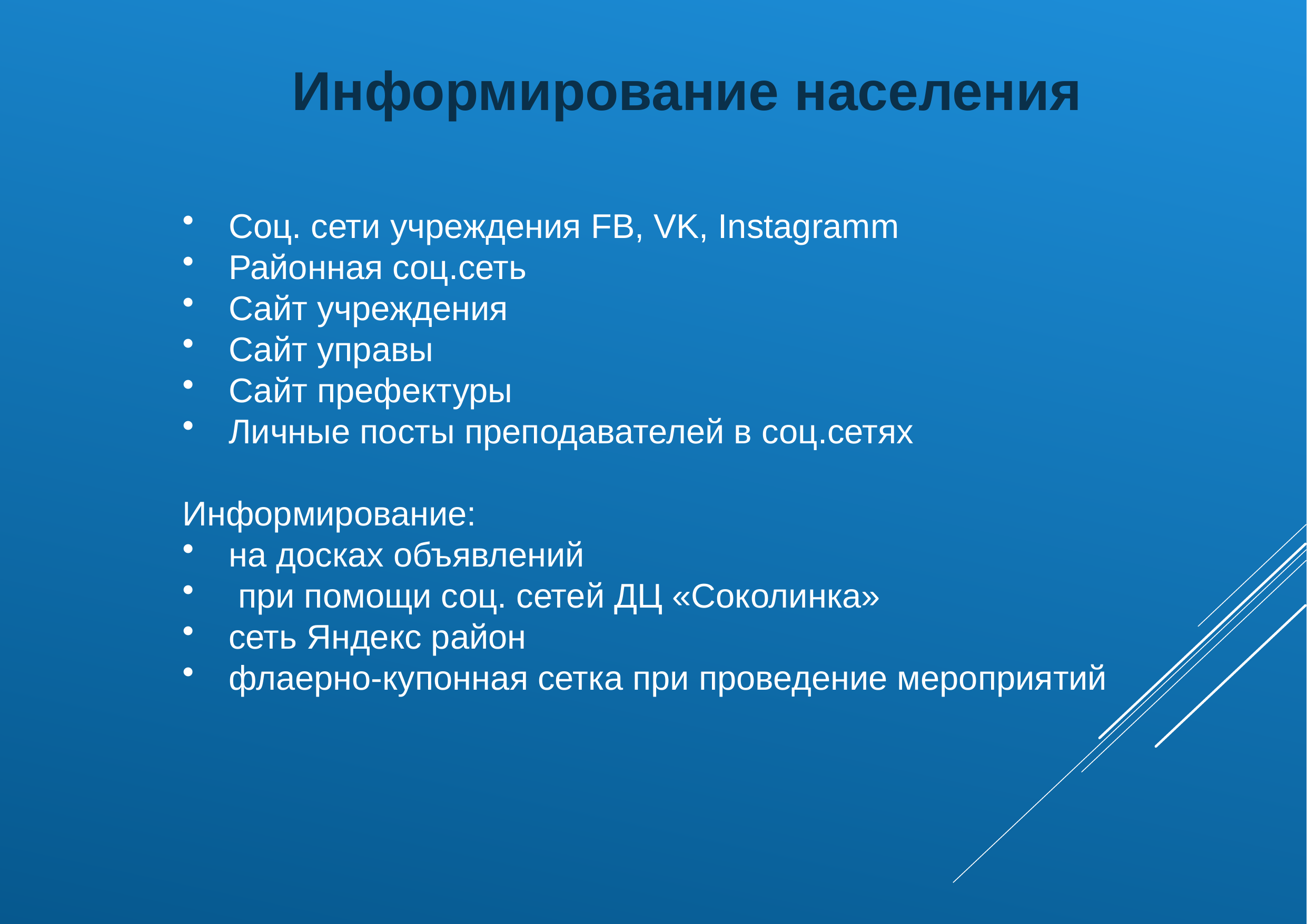

Информирование населения
Соц. сети учреждения FB, VK, Instagramm
Районная соц.сеть
Сайт учреждения
Сайт управы
Сайт префектуры
Личные посты преподавателей в соц.сетях

Информирование:
на досках объявлений
 при помощи соц. сетей ДЦ «Соколинка»
сеть Яндекс район
флаерно-купонная сетка при проведение мероприятий